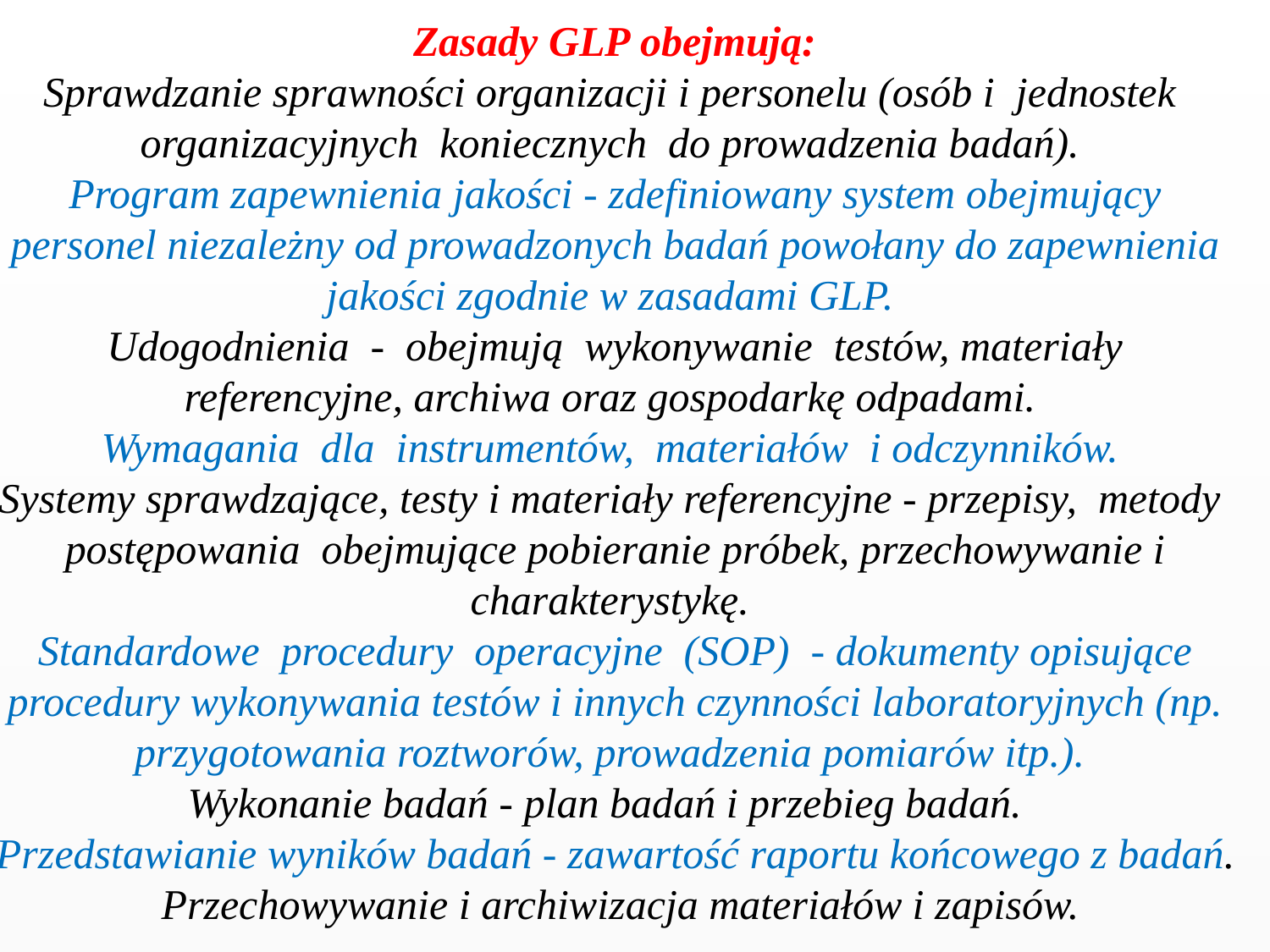

Zasady GLP obejmują:
Sprawdzanie sprawności organizacji i personelu (osób i  jednostek  organizacyjnych  koniecznych  do prowadzenia badań).
Program zapewnienia jakości - zdefiniowany system obejmujący personel niezależny od prowadzonych badań powołany do zapewnienia jakości zgodnie w zasadami GLP.
Udogodnienia  -  obejmują  wykonywanie  testów, materiały referencyjne, archiwa oraz gospodarkę odpadami.
Wymagania  dla  instrumentów,  materiałów  i odczynników.
Systemy sprawdzające, testy i materiały referencyjne - przepisy,  metody  postępowania  obejmujące pobieranie próbek, przechowywanie i charakterystykę.
Standardowe  procedury  operacyjne  (SOP)  - dokumenty opisujące procedury wykonywania testów i innych czynności laboratoryjnych (np. przygotowania roztworów, prowadzenia pomiarów itp.).
Wykonanie badań - plan badań i przebieg badań.
Przedstawianie wyników badań - zawartość raportu końcowego z badań.  Przechowywanie i archiwizacja materiałów i zapisów.